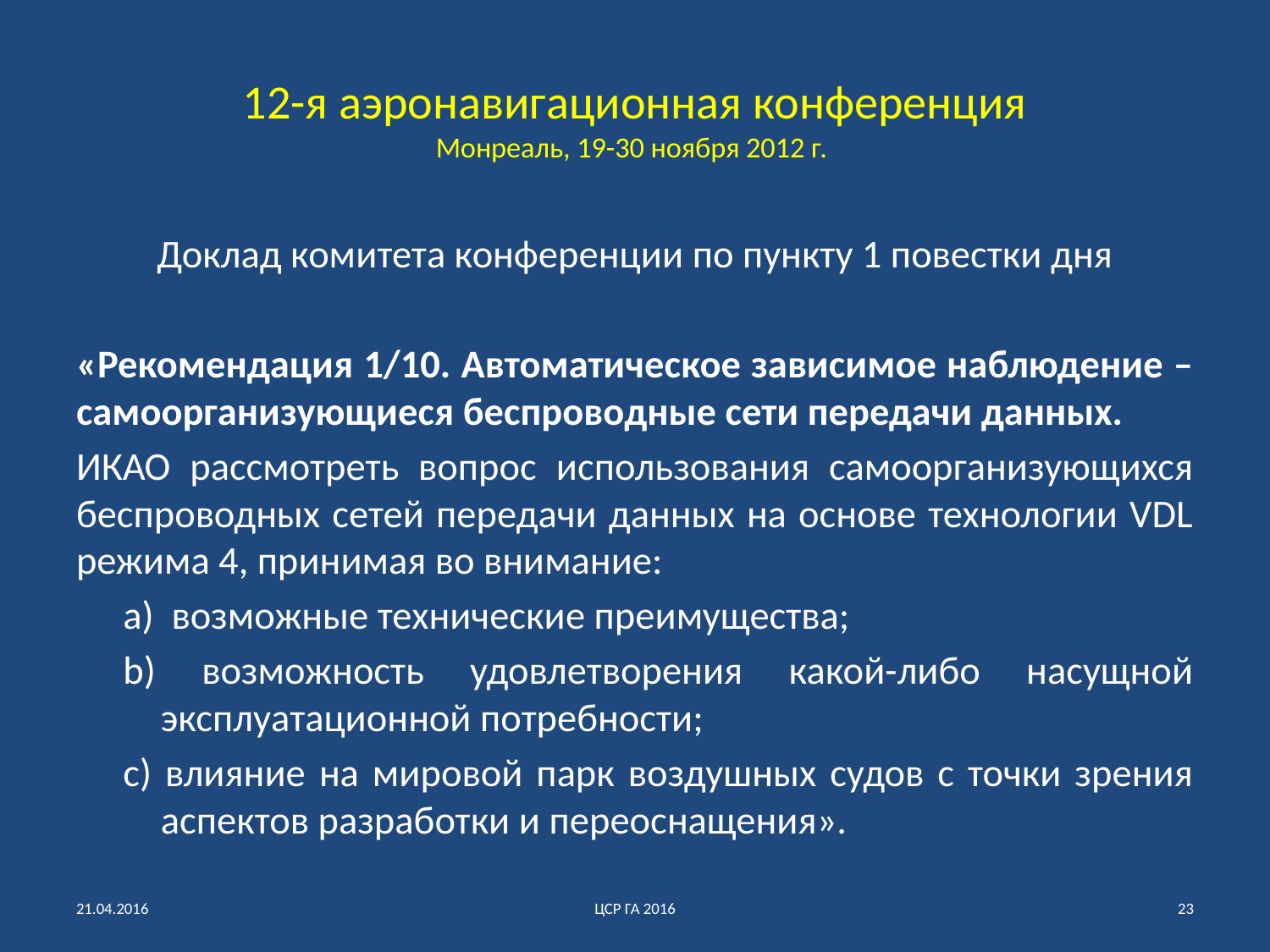

# 12-я аэронавигационная конференция Монреаль, 19-30 ноября 2012 г.
Доклад комитета конференции по пункту 1 повестки дня

«Рекомендация 1/10. Автоматическое зависимое наблюдение – самоорганизующиеся беспроводные сети передачи данных.
ИКАО рассмотреть вопрос использования самоорганизующихся беспроводных сетей передачи данных на основе технологии VDL режима 4, принимая во внимание:
a)  возможные технические преимущества;
b) возможность удовлетворения какой-либо насущной эксплуатационной потребности;
c) влияние на мировой парк воздушных судов с точки зрения аспектов разработки и переоснащения».
21.04.2016
ЦСР ГА 2016
23